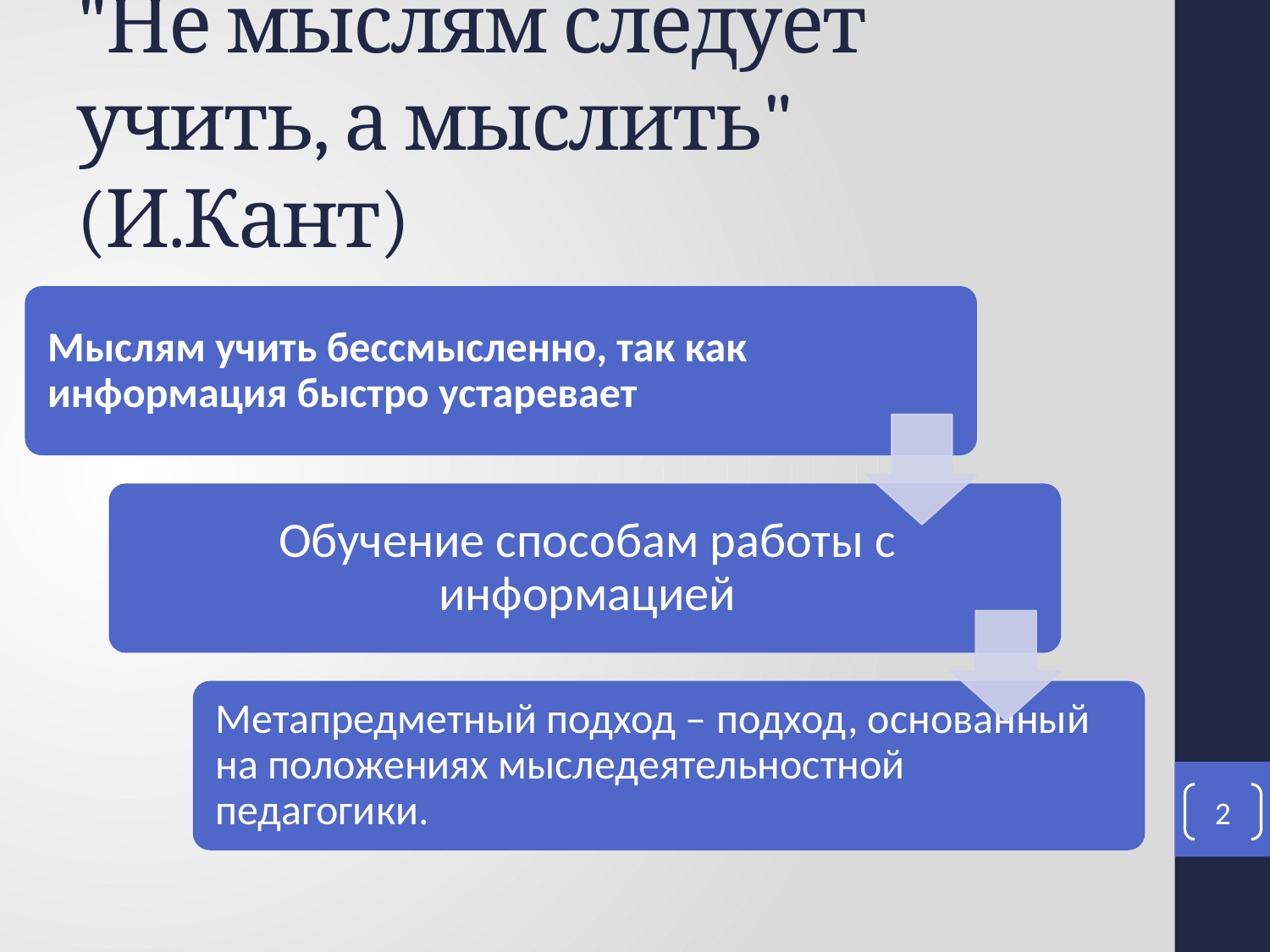

# "Не мыслям следует учить, а мыслить" (И.Кант)

Мыслям учить бессмысленно, так как информация быстро устаревает
Обучение способам работы с информацией
Метапредметный подход – подход, основанный на положениях мыследеятельностной педагогики.

2